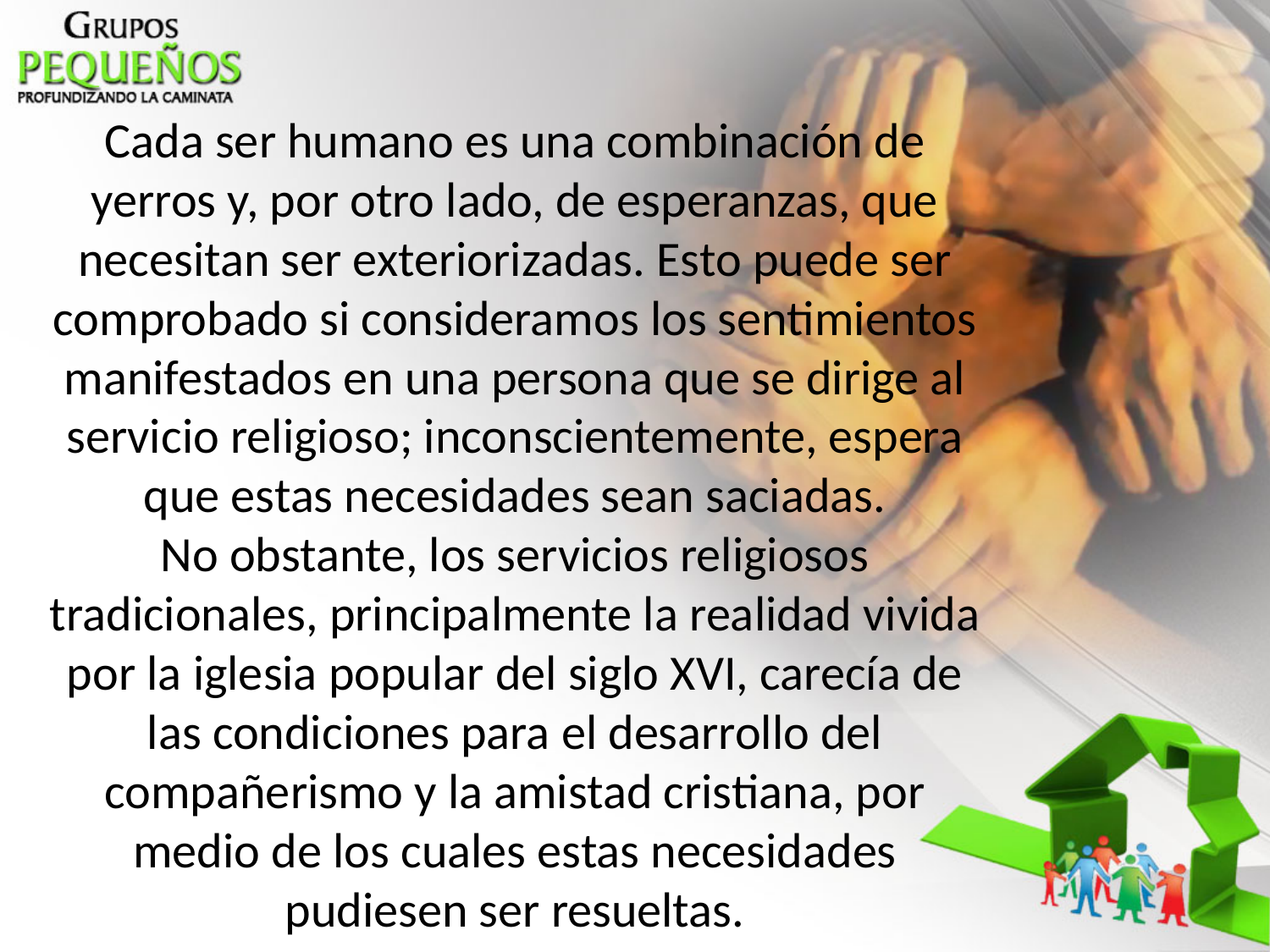

Cada ser humano es una combinación de yerros y, por otro lado, de esperanzas, que necesitan ser exteriorizadas. Esto puede ser comprobado si consideramos los sentimientos manifestados en una persona que se dirige al servicio religioso; inconscientemente, espera que estas necesidades sean saciadas.
No obstante, los servicios religiosos tradicionales, principalmente la realidad vivida por la iglesia popular del siglo XVI, carecía de las condiciones para el desarrollo del compañerismo y la amistad cristiana, por medio de los cuales estas necesidades pudiesen ser resueltas.